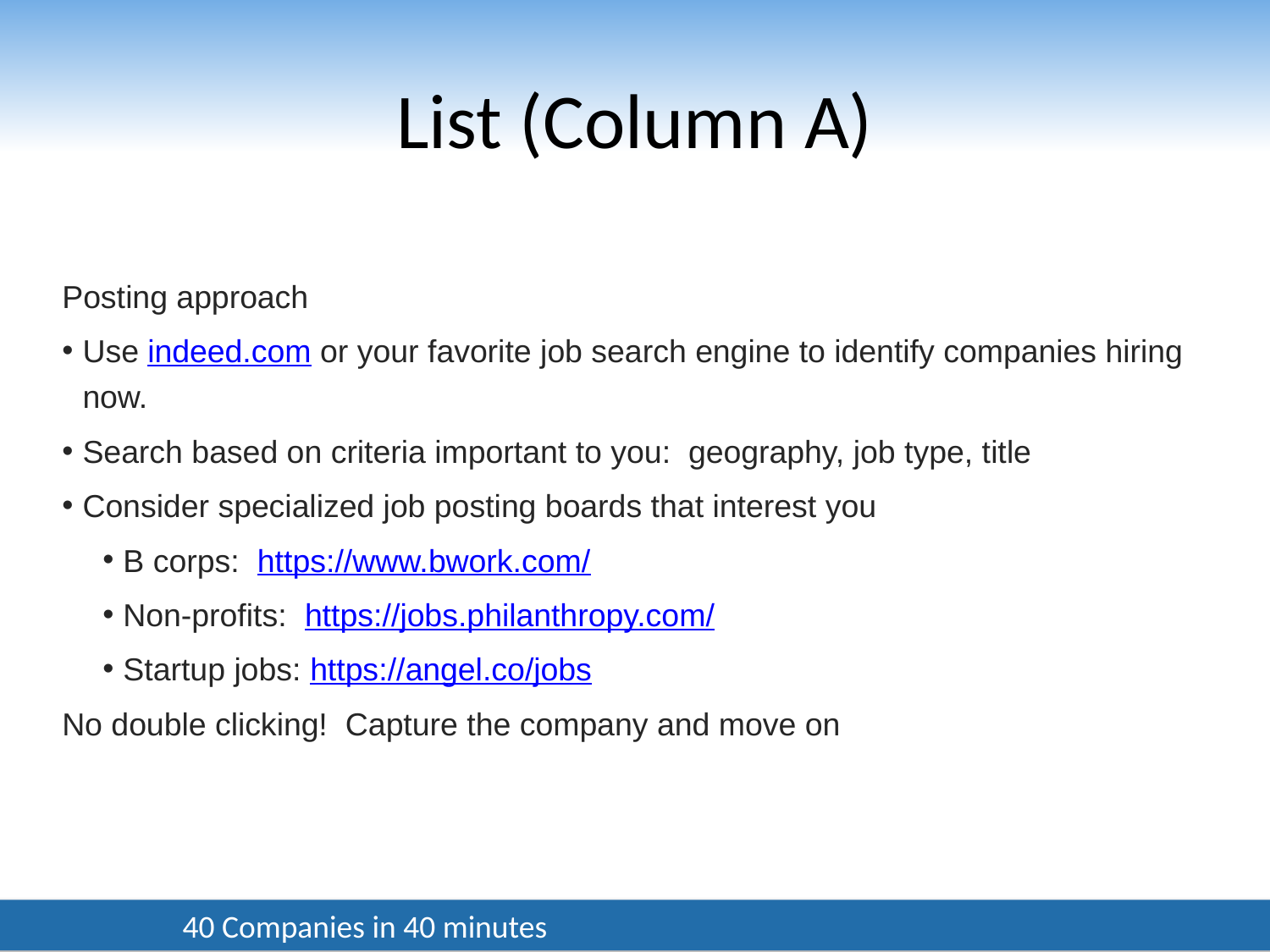

# List (Column A)
Posting approach
Use indeed.com or your favorite job search engine to identify companies hiring now.
Search based on criteria important to you:  geography, job type, title
Consider specialized job posting boards that interest you
B corps:  https://www.bwork.com/
Non-profits:  https://jobs.philanthropy.com/
Startup jobs: https://angel.co/jobs
No double clicking!  Capture the company and move on
40 Companies in 40 minutes